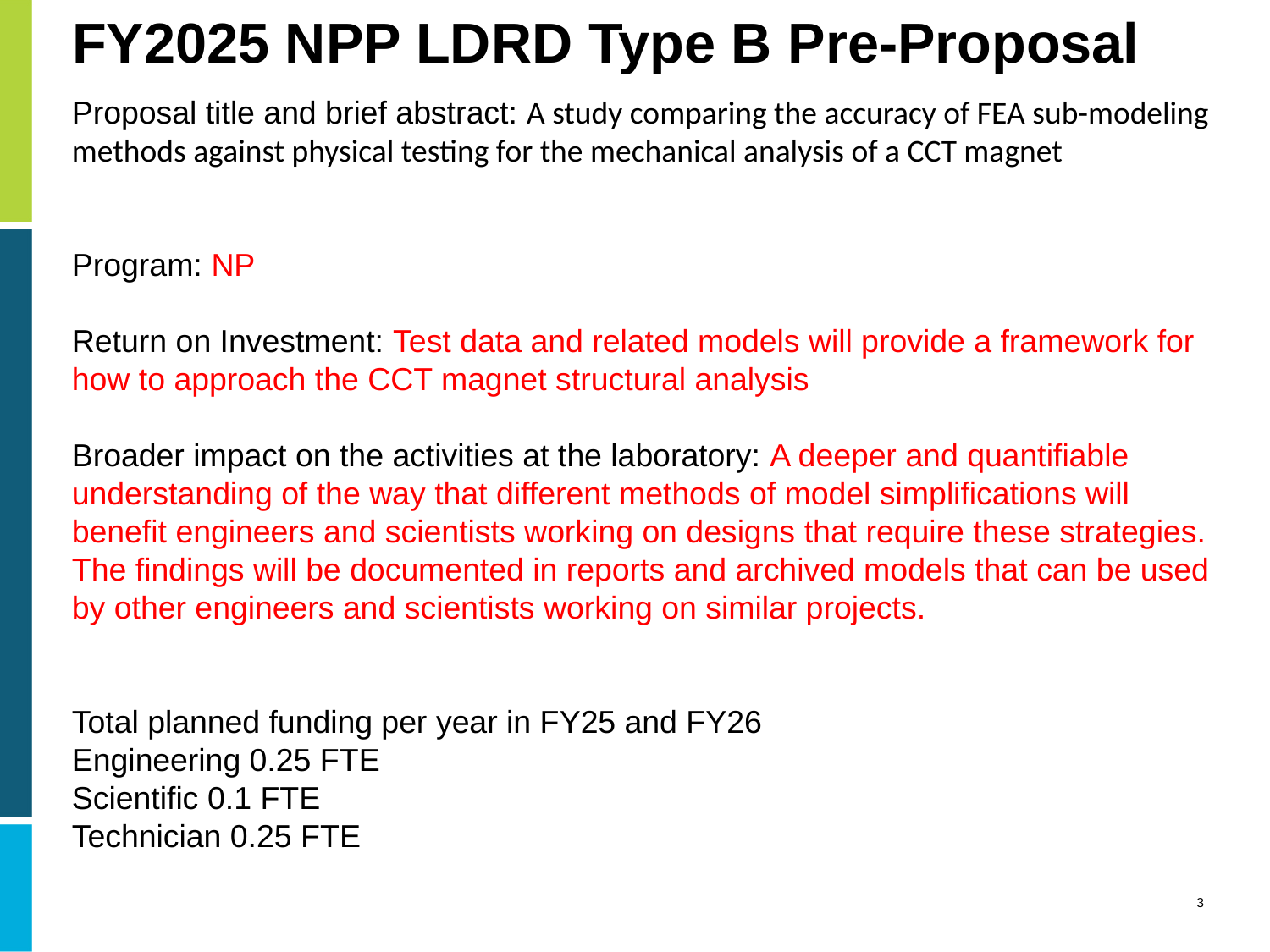

# FY2025 NPP LDRD Type B Pre-Proposal
Proposal title and brief abstract: A study comparing the accuracy of FEA sub-modeling methods against physical testing for the mechanical analysis of a CCT magnet

Program: NP

Return on Investment: Test data and related models will provide a framework for how to approach the CCT magnet structural analysis

Broader impact on the activities at the laboratory: A deeper and quantifiable understanding of the way that different methods of model simplifications will benefit engineers and scientists working on designs that require these strategies. The findings will be documented in reports and archived models that can be used by other engineers and scientists working on similar projects.

Total planned funding per year in FY25 and FY26
Engineering 0.25 FTE
Scientific 0.1 FTE
Technician 0.25 FTE
3